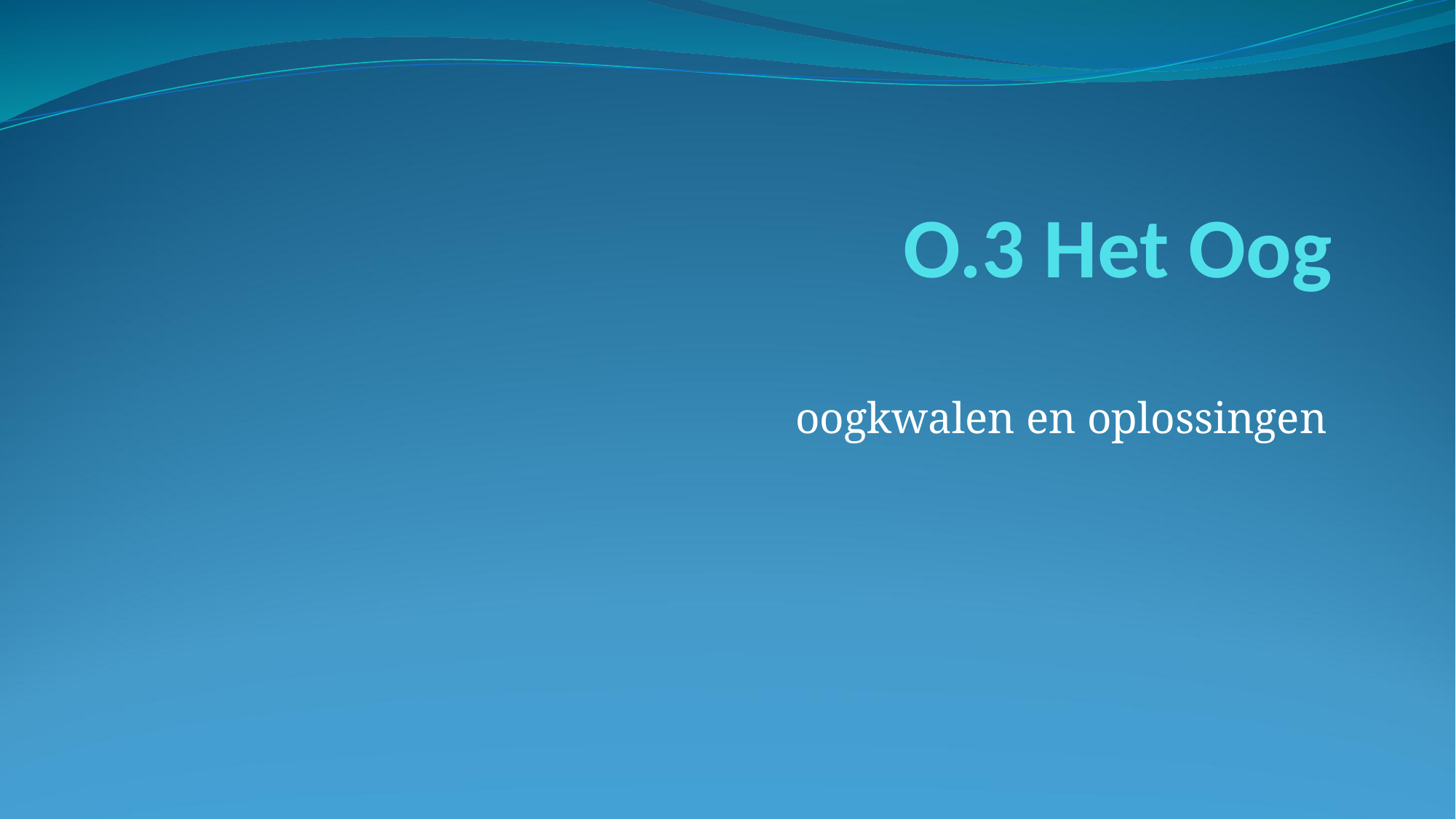

# O.3 Het Oog
oogkwalen en oplossingen